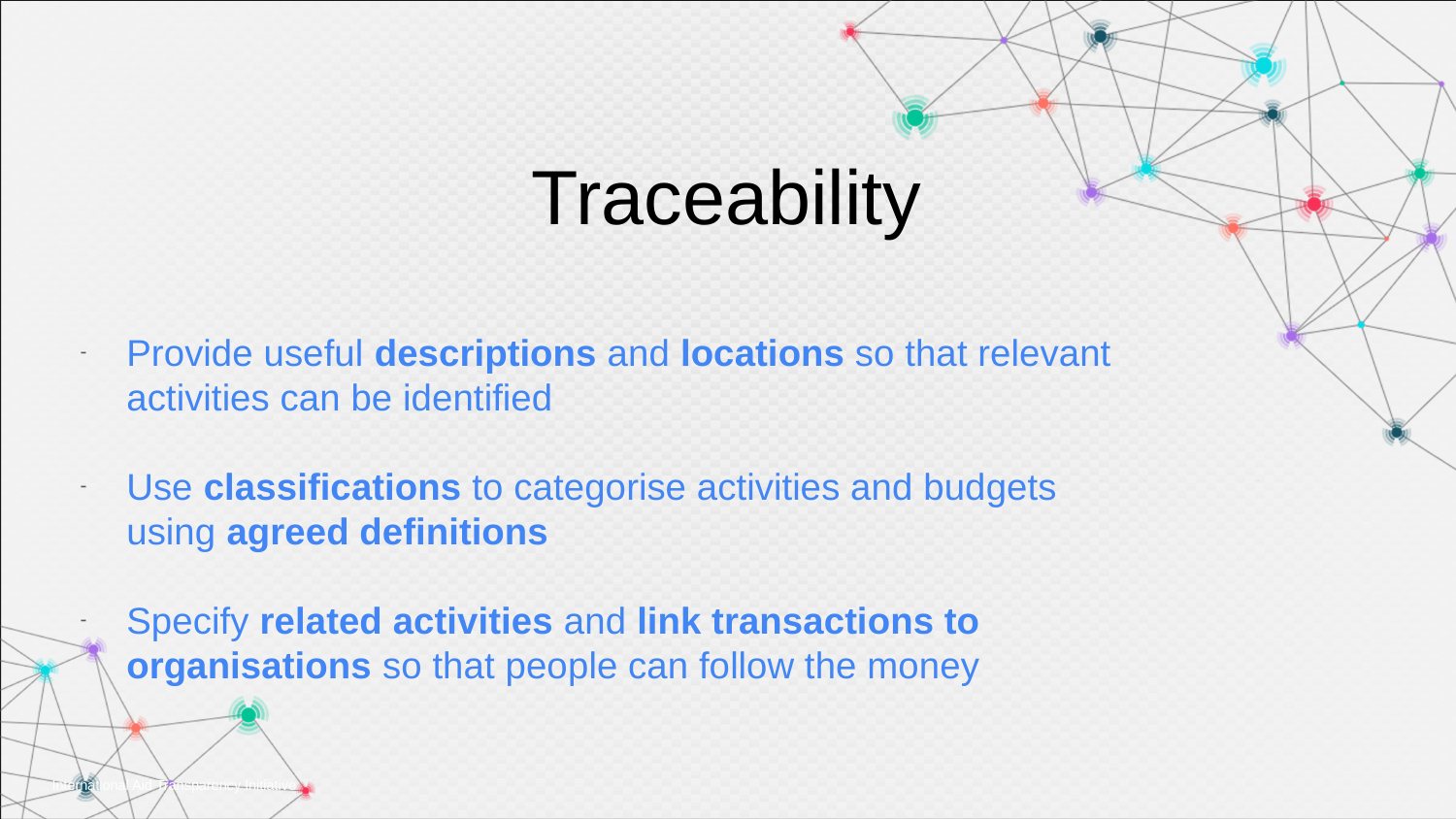

# Traceability

Provide useful descriptions and locations so that relevant activities can be identified
Use classifications to categorise activities and budgets using agreed definitions
Specify related activities and link transactions to organisations so that people can follow the money